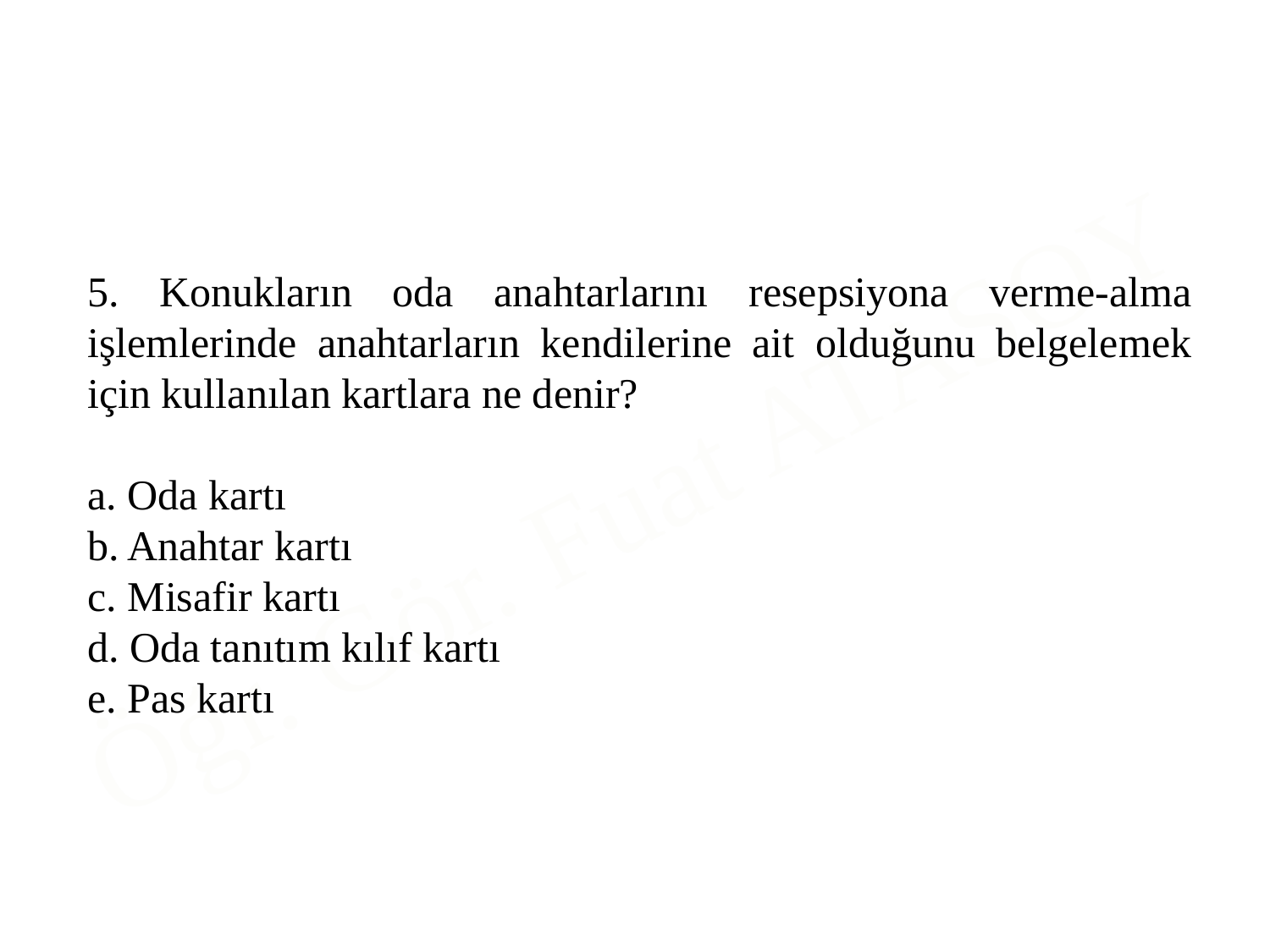

5. Konukların oda anahtarlarını resepsiyona verme-alma işlemlerinde anahtarların kendilerine ait olduğunu belgelemek için kullanılan kartlara ne denir?
a. Oda kartı
b. Anahtar kartı
c. Misafir kartı
d. Oda tanıtım kılıf kartı
e. Pas kartı